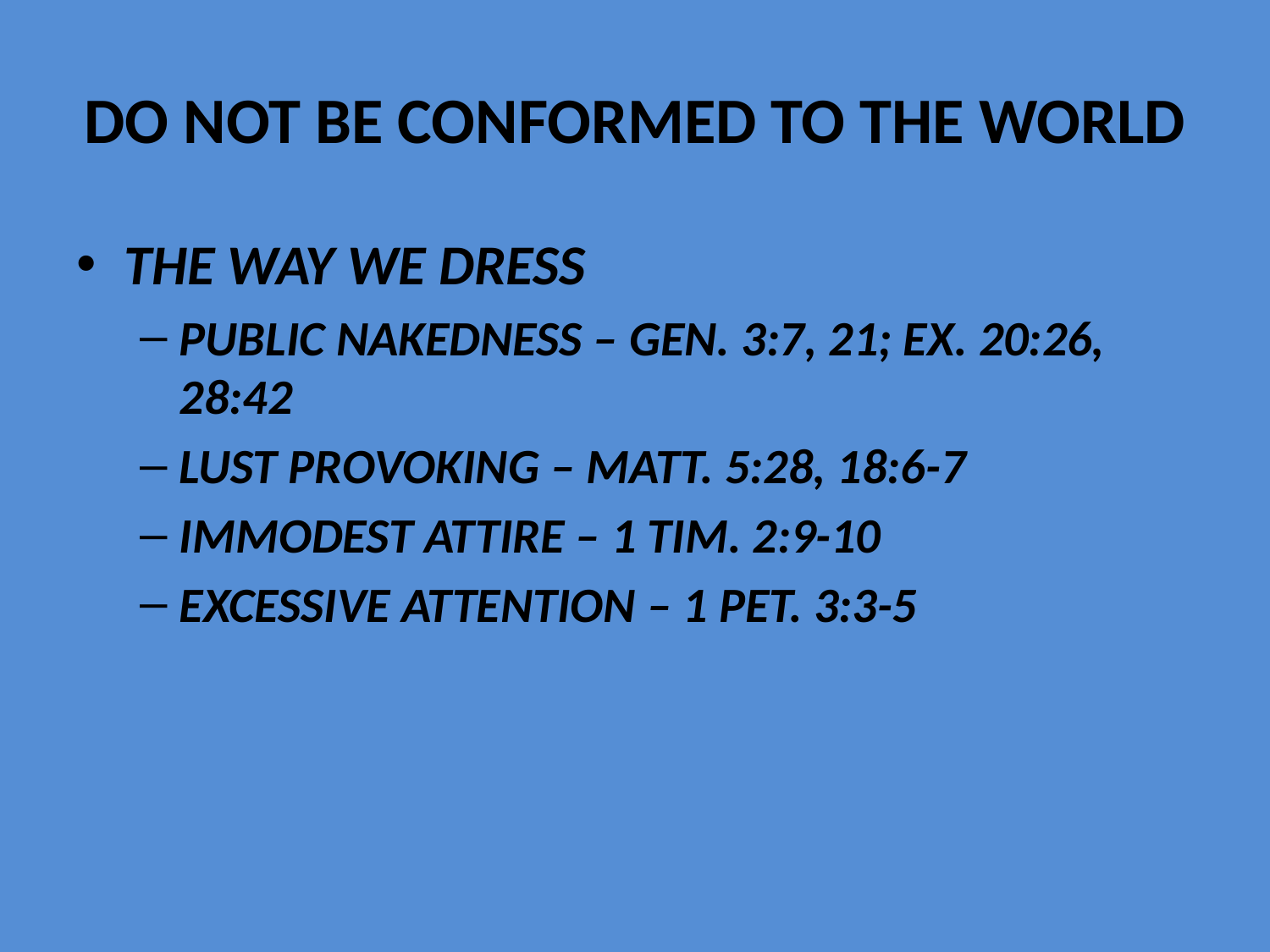

# DO NOT BE CONFORMED TO THE WORLD
THE WAY WE DRESS
PUBLIC NAKEDNESS – GEN. 3:7, 21; EX. 20:26, 28:42
LUST PROVOKING – MATT. 5:28, 18:6-7
IMMODEST ATTIRE – 1 TIM. 2:9-10
EXCESSIVE ATTENTION – 1 PET. 3:3-5